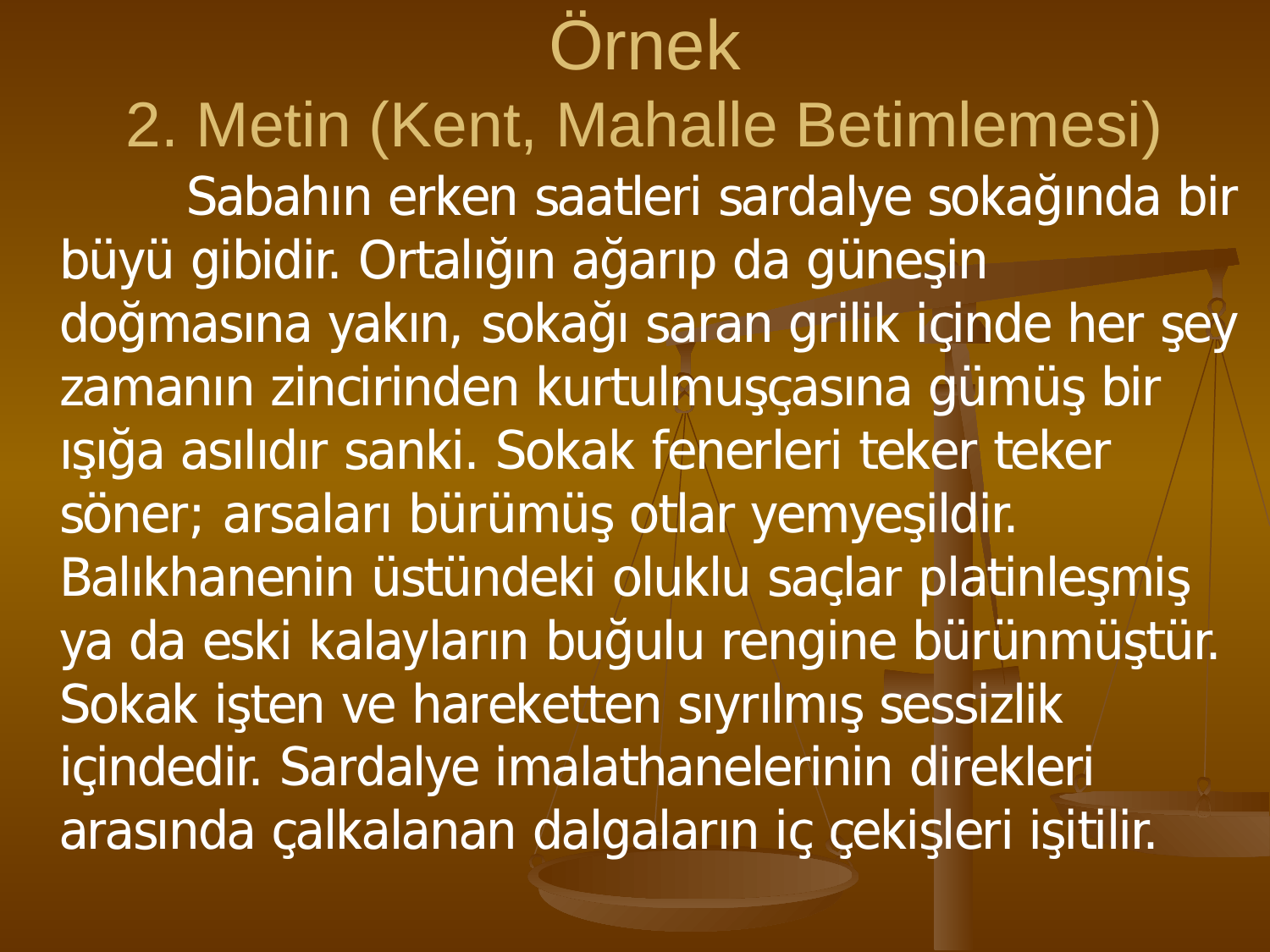

# Örnek 2. Metin (Kent, Mahalle Betimlemesi)
		Sabahın erken saatleri sardalye sokağında bir büyü gibidir. Ortalığın ağarıp da güneşin doğmasına yakın, sokağı saran grilik içinde her şey zamanın zincirinden kurtulmuşçasına gümüş bir ışığa asılıdır sanki. Sokak fenerleri teker teker söner; arsaları bürümüş otlar yemyeşildir. Balıkhanenin üstündeki oluklu saçlar platinleşmiş ya da eski kalayların buğulu rengine bürünmüştür. Sokak işten ve hareketten sıyrılmış sessizlik içindedir. Sardalye imalathanelerinin direkleri arasında çalkalanan dalgaların iç çekişleri işitilir.